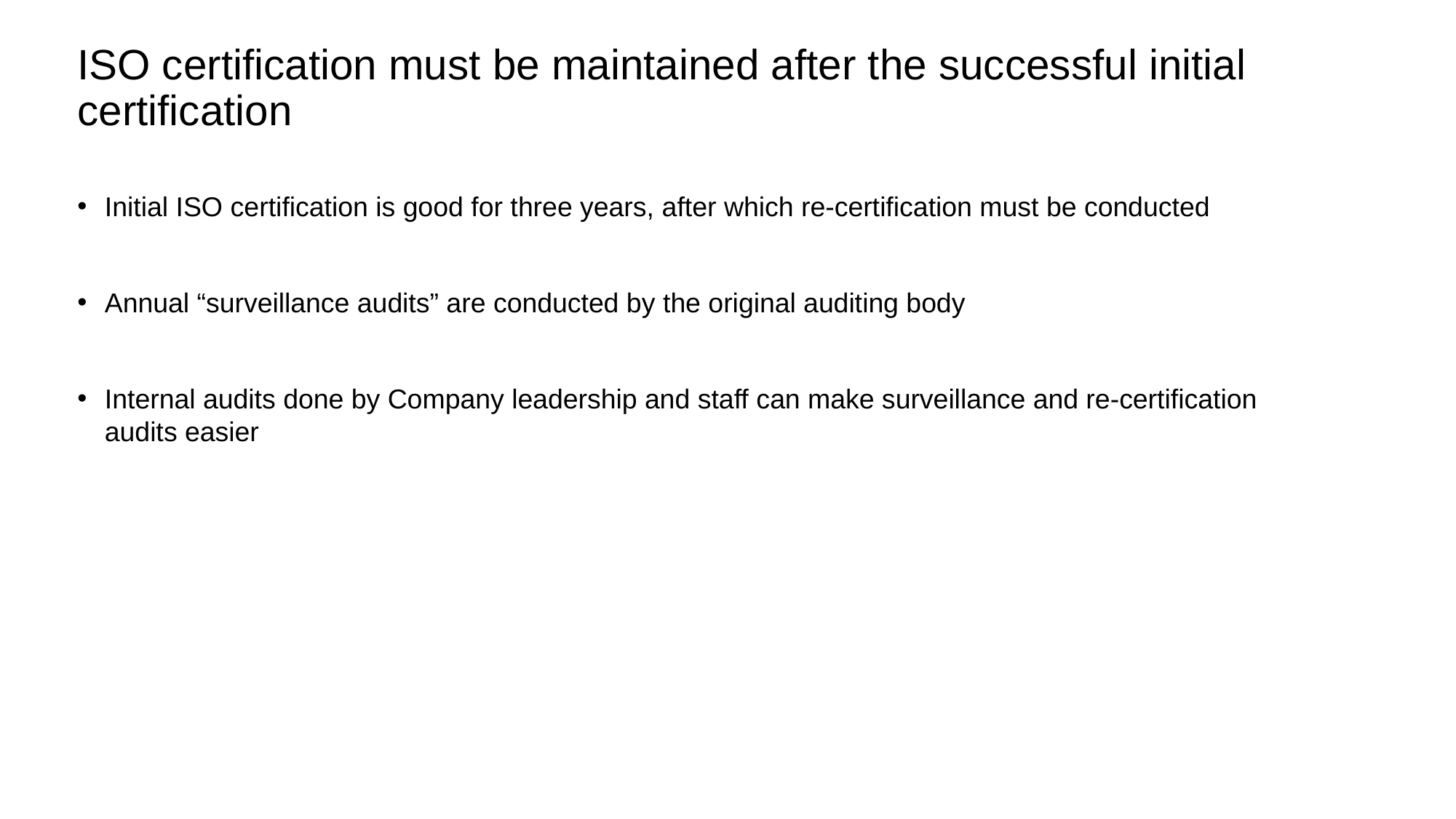

# ISO certification must be maintained after the successful initial certification
Initial ISO certification is good for three years, after which re-certification must be conducted

Annual “surveillance audits” are conducted by the original auditing body

Internal audits done by Company leadership and staff can make surveillance and re-certification audits easier

Great Western Advisory
12